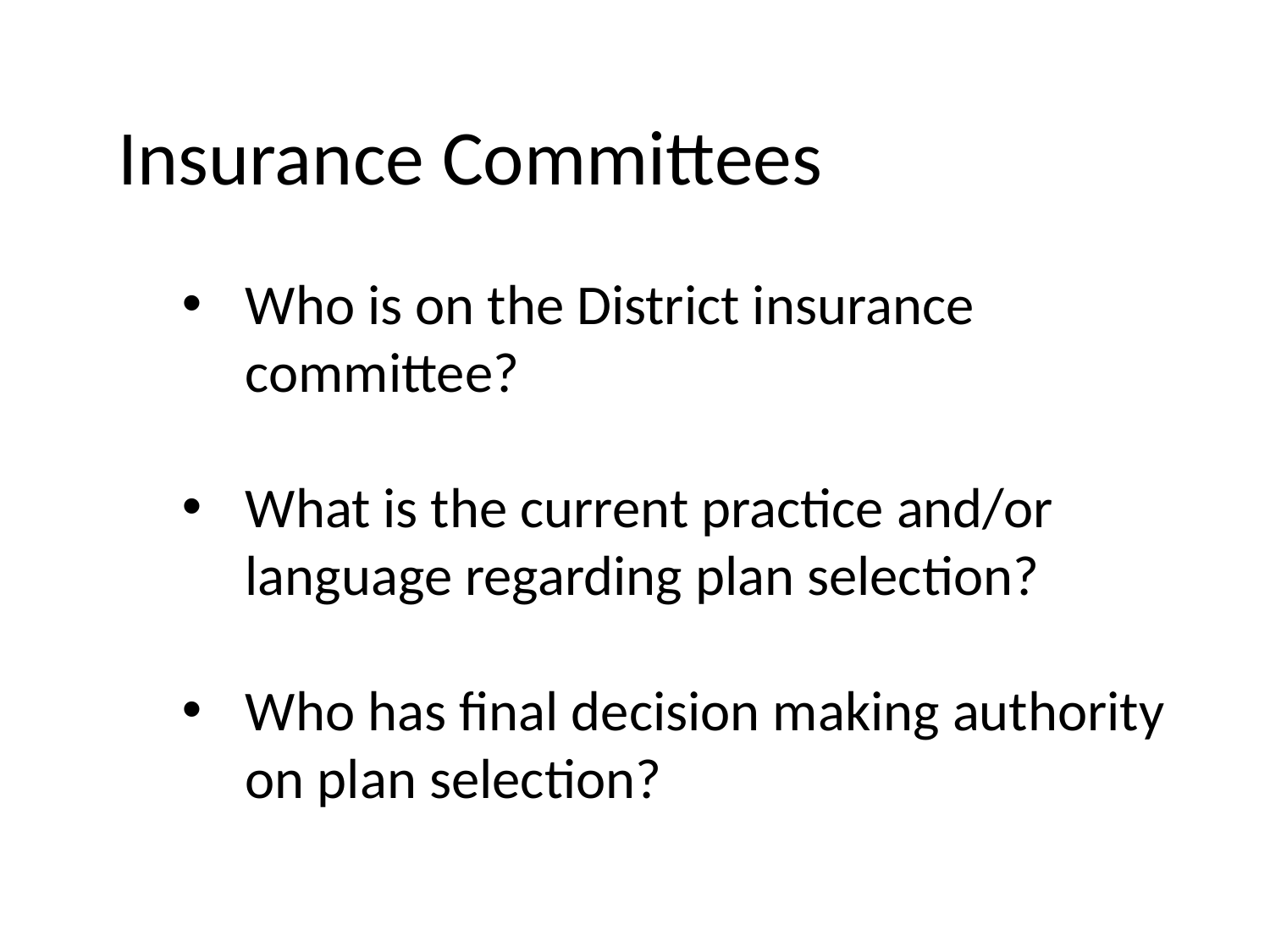

Insurance Committees

Who is on the District insurance committee?

What is the current practice and/or language regarding plan selection?

Who has final decision making authority on plan selection?